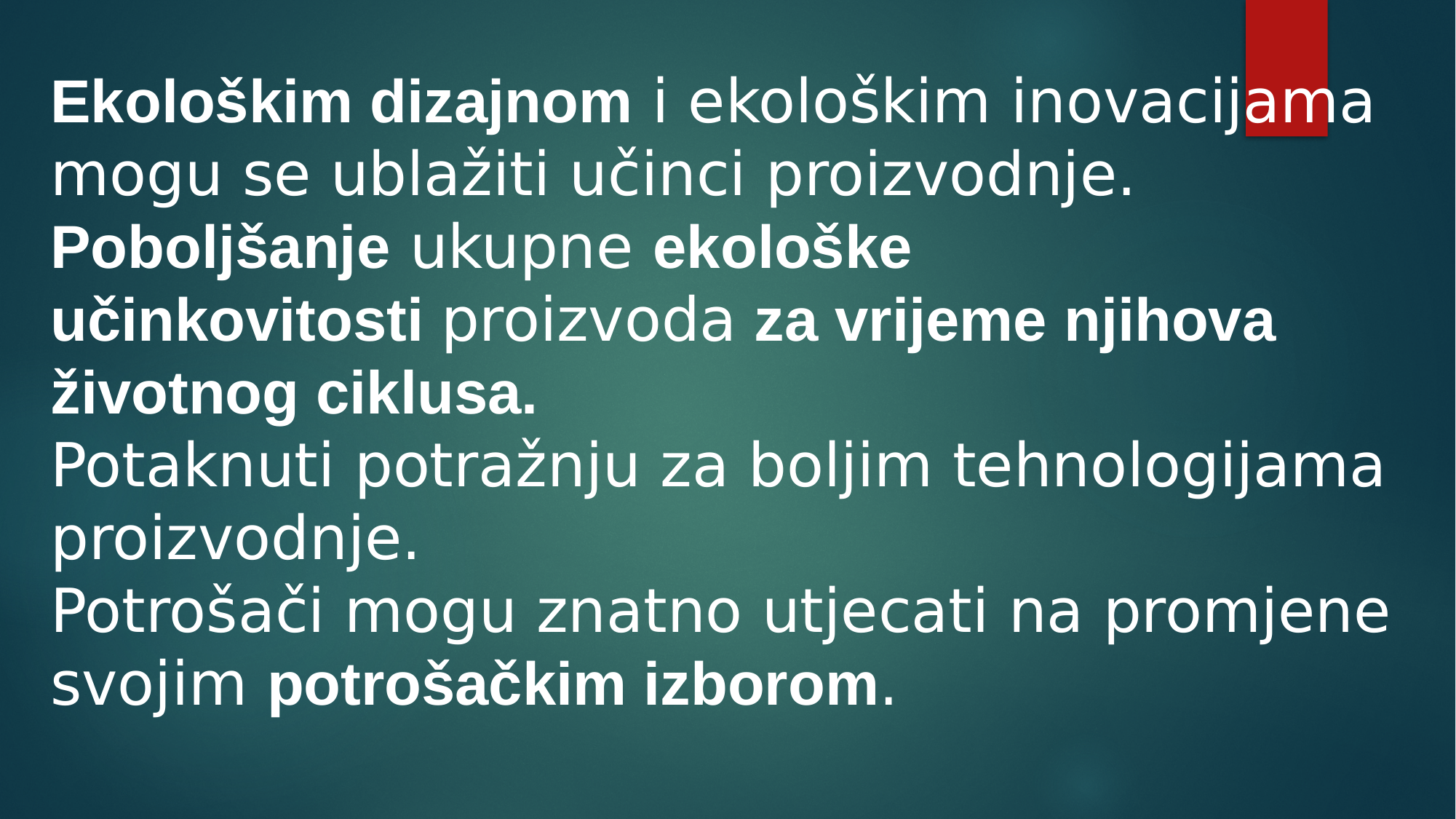

Ekološkim dizajnom i ekološkim inovacijama mogu se ublažiti učinci proizvodnje. Poboljšanje ukupne ekološke učinkovitosti proizvoda za vrijeme njihova životnog ciklusa.
Potaknuti potražnju za boljim tehnologijama proizvodnje.
Potrošači mogu znatno utjecati na promjene svojim potrošačkim izborom.